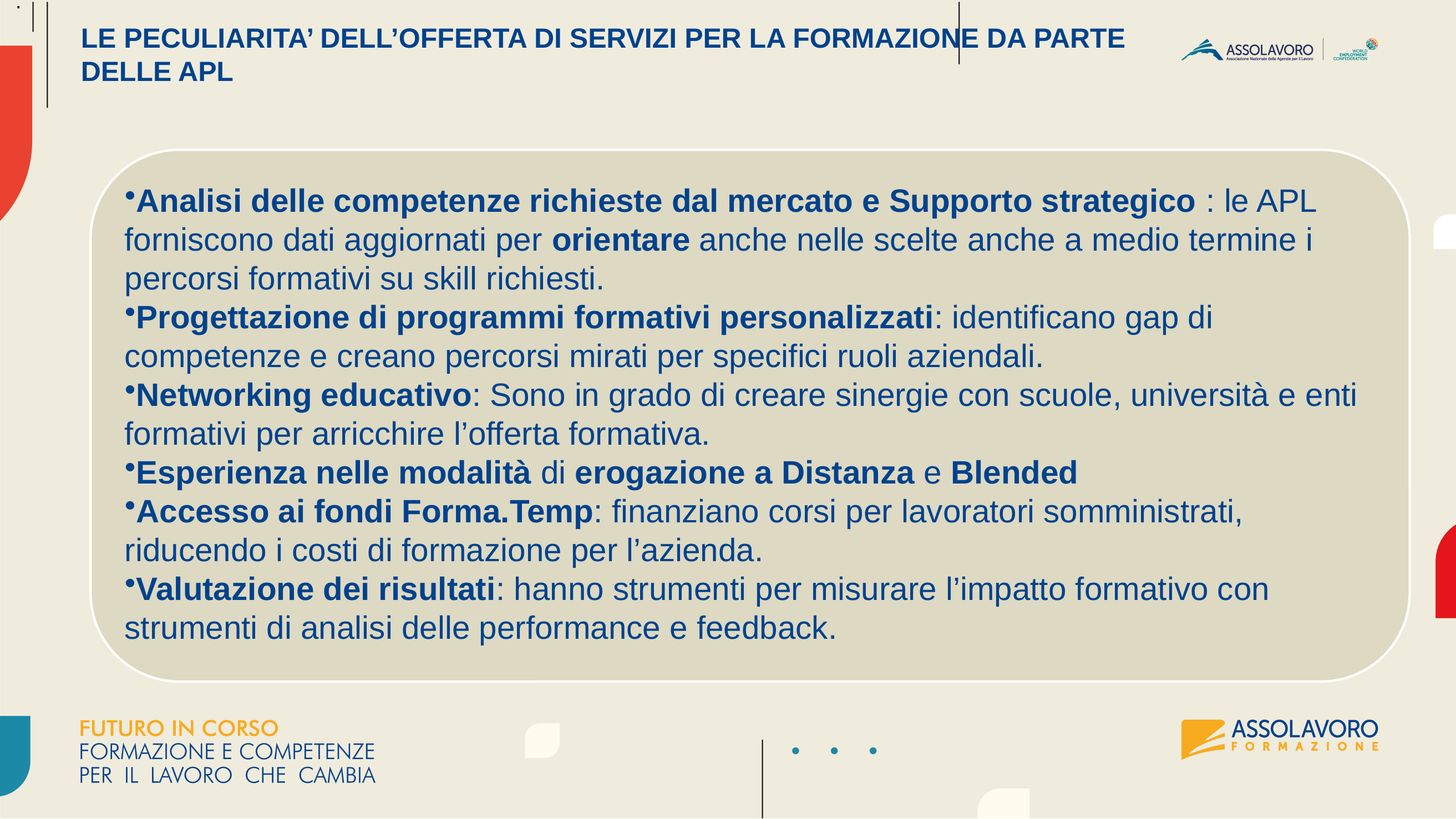

.
LE PECULIARITA’ DELL’OFFERTA DI SERVIZI PER LA FORMAZIONE DA PARTE  DELLE APL
Analisi delle competenze richieste dal mercato e Supporto strategico : le APL forniscono dati aggiornati per orientare anche nelle scelte anche a medio termine i percorsi formativi su skill richiesti.
Progettazione di programmi formativi personalizzati: identificano gap di competenze e creano percorsi mirati per specifici ruoli aziendali.
Networking educativo: Sono in grado di creare sinergie con scuole, università e enti formativi per arricchire l’offerta formativa.
Esperienza nelle modalità di erogazione a Distanza e Blended
Accesso ai fondi Forma.Temp: finanziano corsi per lavoratori somministrati, riducendo i costi di formazione per l’azienda.
Valutazione dei risultati: hanno strumenti per misurare l’impatto formativo con strumenti di analisi delle performance e feedback.